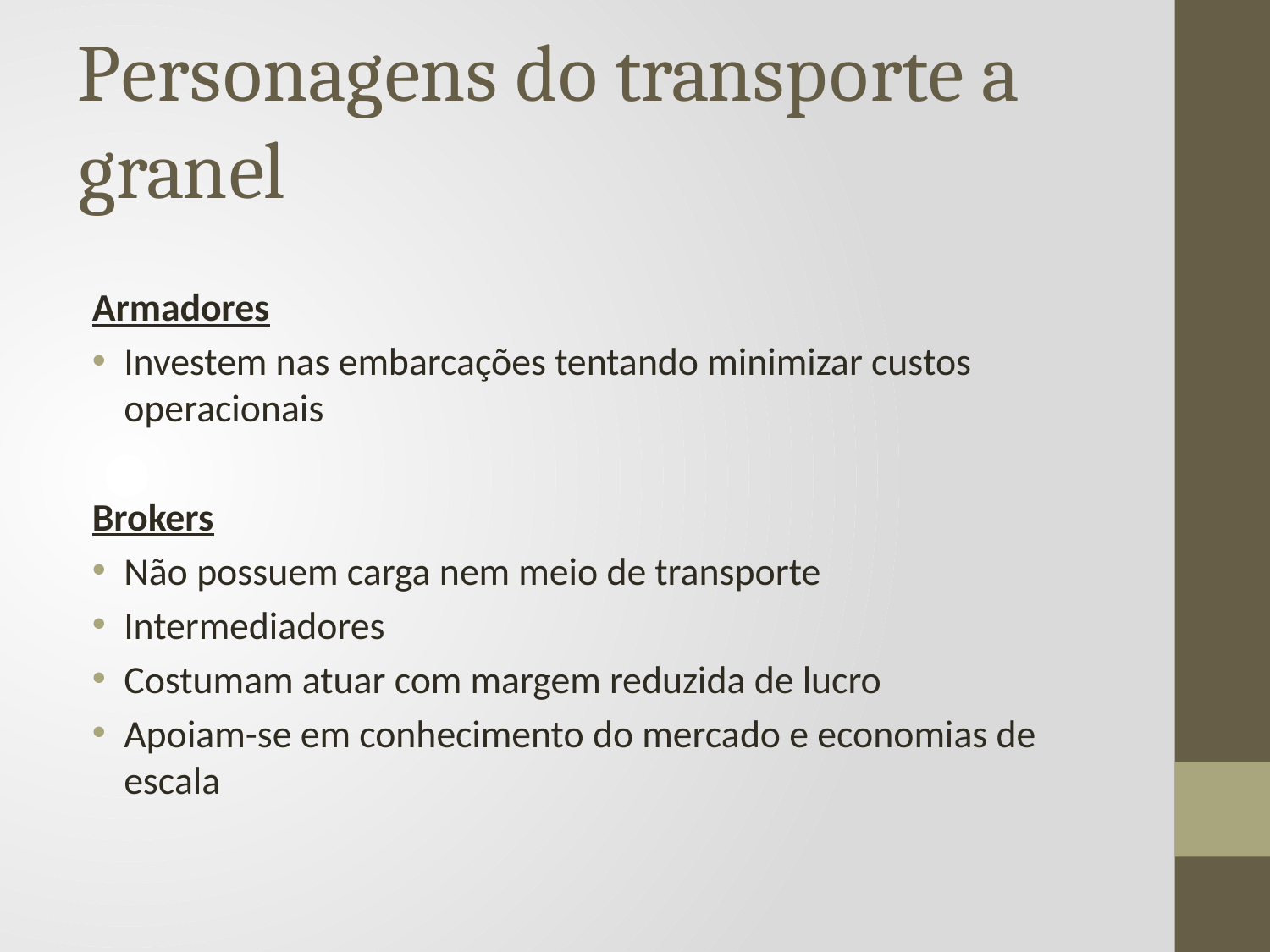

# Personagens do transporte a granel

Armadores
Investem nas embarcações tentando minimizar custos operacionais

Brokers
Não possuem carga nem meio de transporte
Intermediadores
Costumam atuar com margem reduzida de lucro
Apoiam-se em conhecimento do mercado e economias de escala